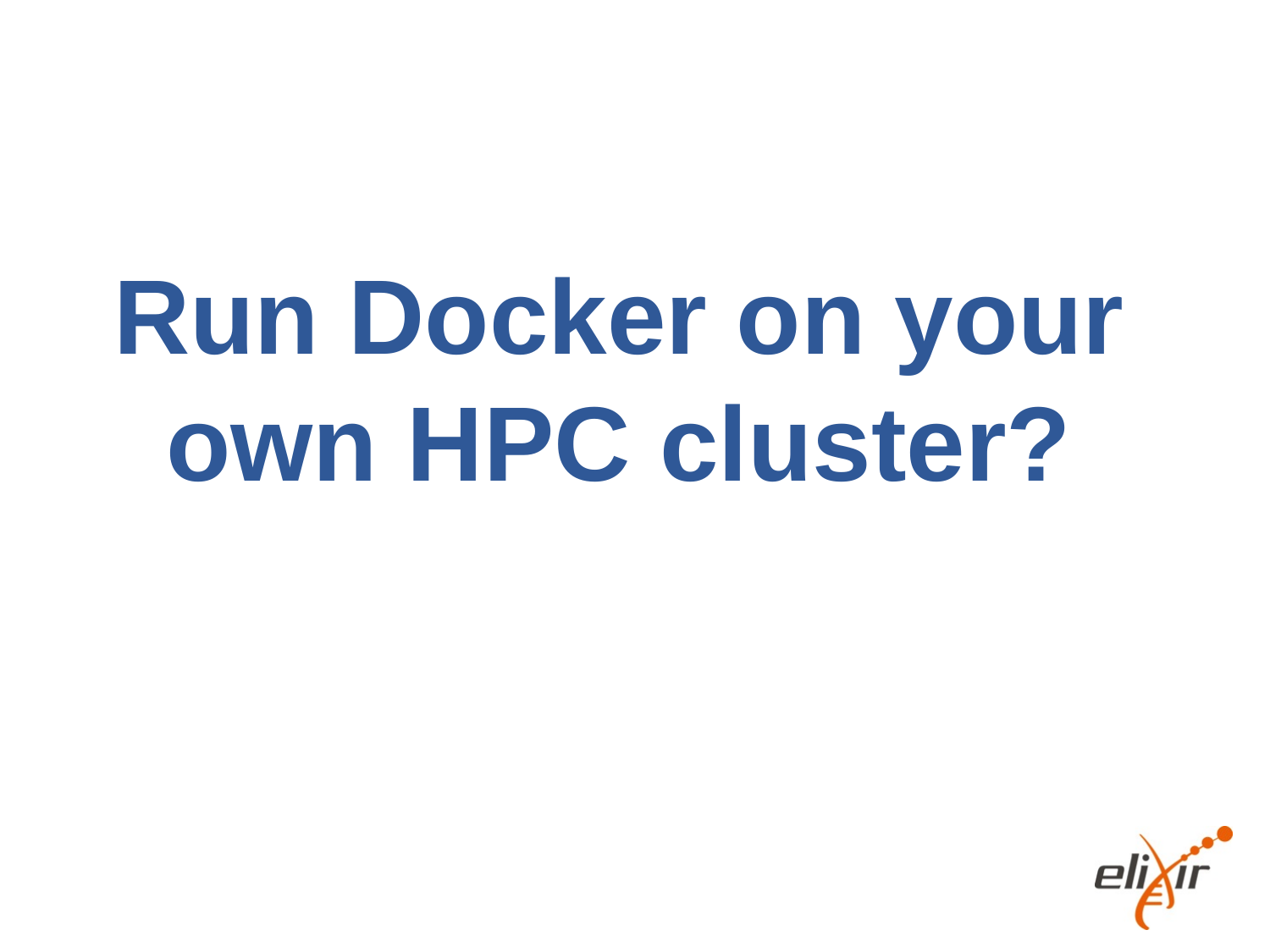

Run Docker on your own HPC cluster?